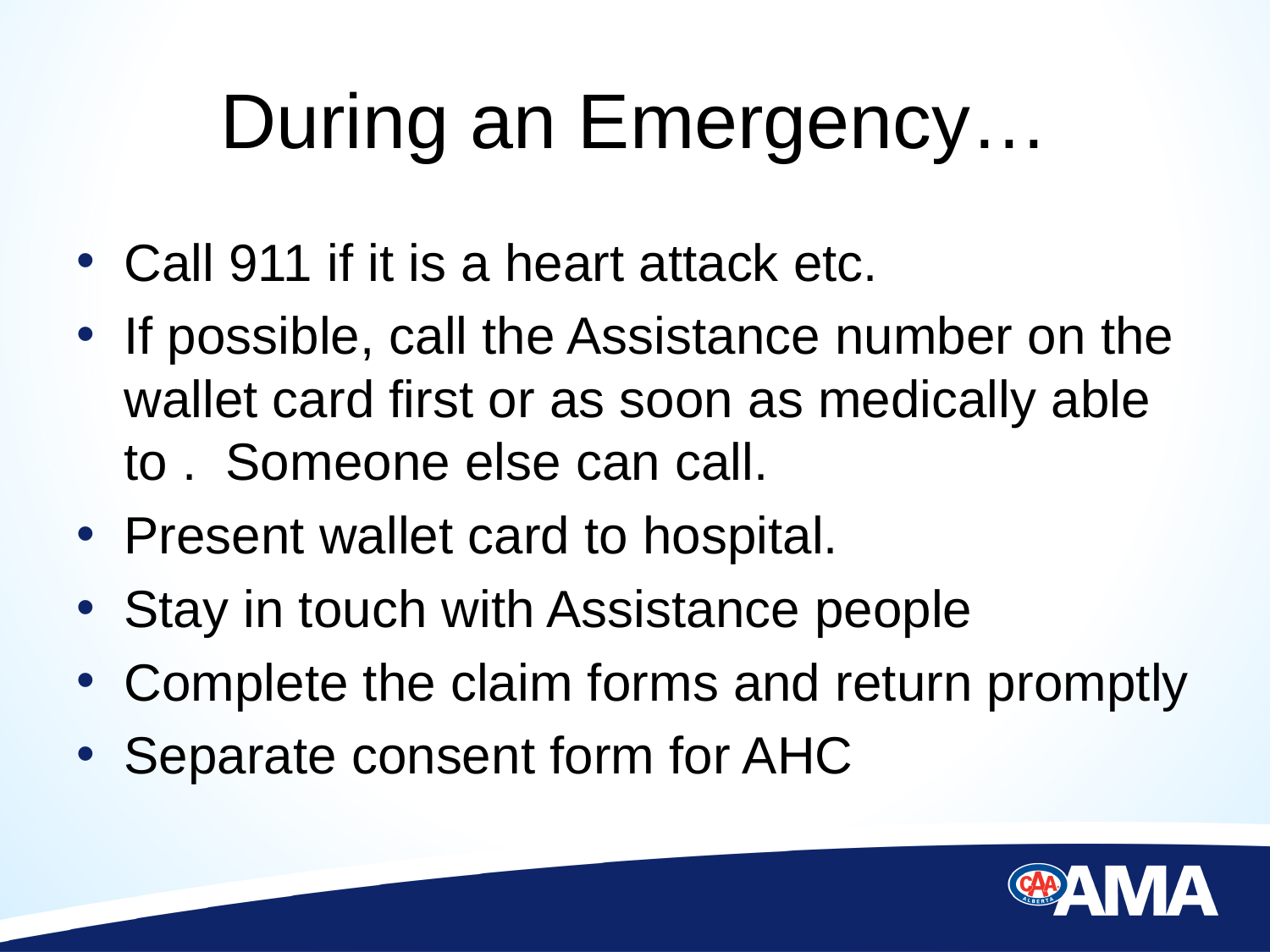

# During an Emergency…
Call 911 if it is a heart attack etc.
If possible, call the Assistance number on the wallet card first or as soon as medically able to .  Someone else can call.
Present wallet card to hospital.
Stay in touch with Assistance people
Complete the claim forms and return promptly
Separate consent form for AHC